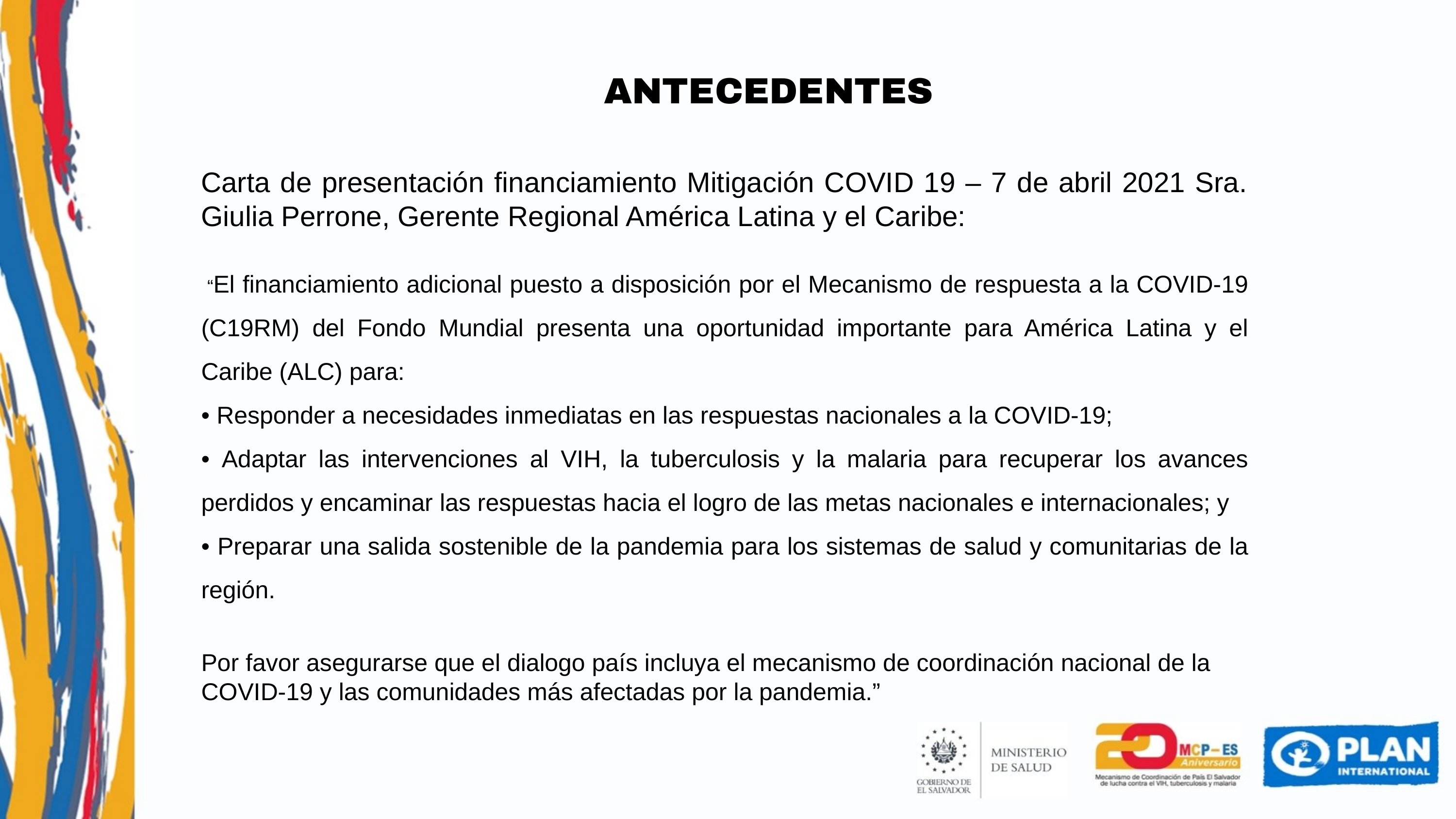

ANTECEDENTES
Carta de presentación financiamiento Mitigación COVID 19 – 7 de abril 2021 Sra. Giulia Perrone, Gerente Regional América Latina y el Caribe:

 “El financiamiento adicional puesto a disposición por el Mecanismo de respuesta a la COVID-19 (C19RM) del Fondo Mundial presenta una oportunidad importante para América Latina y el Caribe (ALC) para:
• Responder a necesidades inmediatas en las respuestas nacionales a la COVID-19;
• Adaptar las intervenciones al VIH, la tuberculosis y la malaria para recuperar los avances perdidos y encaminar las respuestas hacia el logro de las metas nacionales e internacionales; y
• Preparar una salida sostenible de la pandemia para los sistemas de salud y comunitarias de la región.

Por favor asegurarse que el dialogo país incluya el mecanismo de coordinación nacional de la COVID-19 y las comunidades más afectadas por la pandemia.”